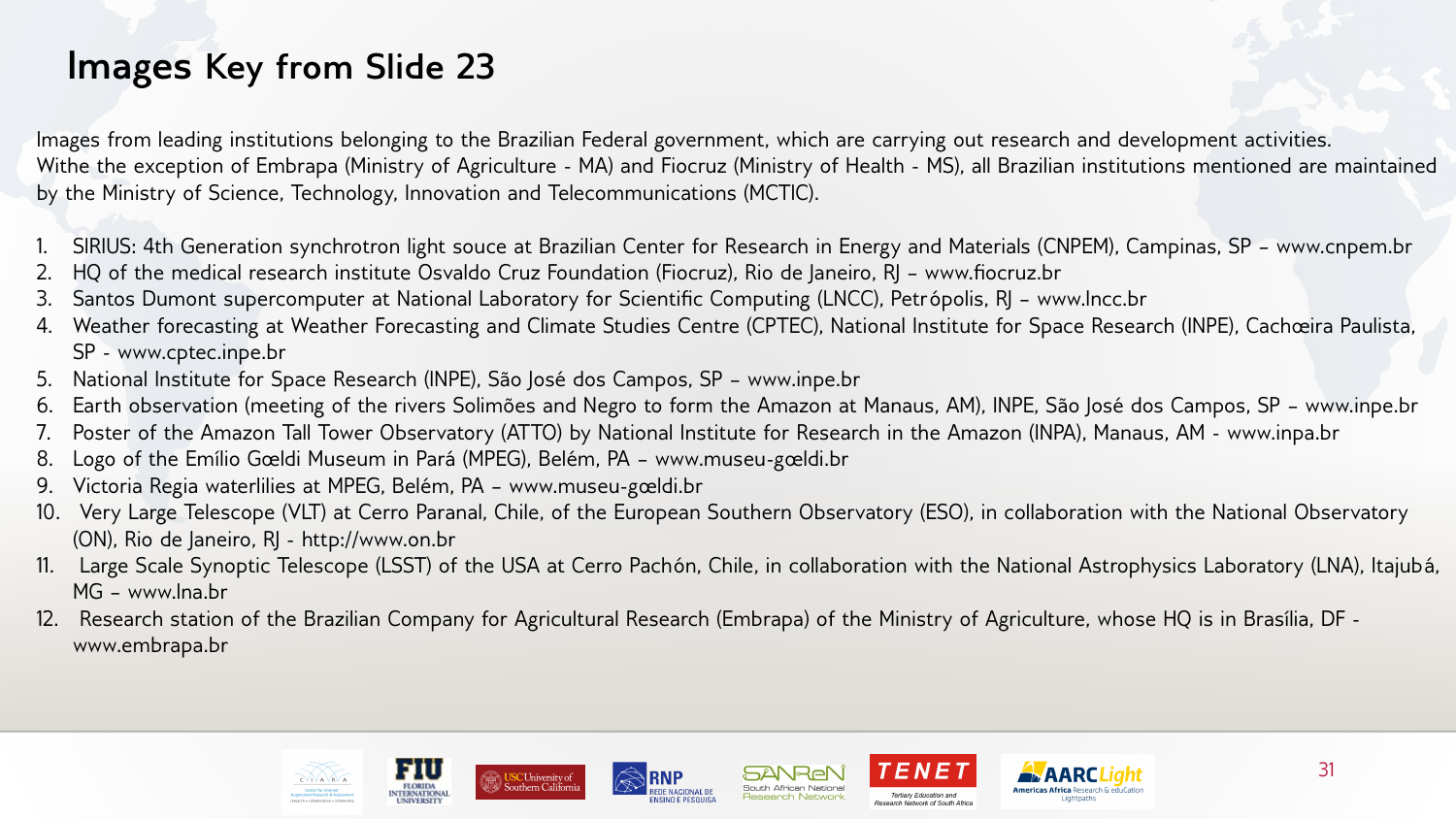

Images Key from Slide 23
Images from leading institutions belonging to the Brazilian Federal government, which are carrying out research and development activities.
Withe the exception of Embrapa (Ministry of Agriculture - MA) and Fiocruz (Ministry of Health - MS), all Brazilian institutions mentioned are maintained by the Ministry of Science, Technology, Innovation and Telecommunications (MCTIC).

SIRIUS: 4th Generation synchrotron light souce at Brazilian Center for Research in Energy and Materials (CNPEM), Campinas, SP – www.cnpem.br
HQ of the medical research institute Osvaldo Cruz Foundation (Fiocruz), Rio de Janeiro, RJ – www.fiocruz.br
Santos Dumont supercomputer at National Laboratory for Scientific Computing (LNCC), Petrópolis, RJ – www.lncc.br
Weather forecasting at Weather Forecasting and Climate Studies Centre (CPTEC), National Institute for Space Research (INPE), Cachoeira Paulista, SP - www.cptec.inpe.br
National Institute for Space Research (INPE), São José dos Campos, SP – www.inpe.br
Earth observation (meeting of the rivers Solimões and Negro to form the Amazon at Manaus, AM), INPE, São José dos Campos, SP – www.inpe.br
Poster of the Amazon Tall Tower Observatory (ATTO) by National Institute for Research in the Amazon (INPA), Manaus, AM - www.inpa.br
Logo of the Emílio Goeldi Museum in Pará (MPEG), Belém, PA – www.museu-goeldi.br
Victoria Regia waterlilies at MPEG, Belém, PA – www.museu-goeldi.br
 Very Large Telescope (VLT) at Cerro Paranal, Chile, of the European Southern Observatory (ESO), in collaboration with the National Observatory (ON), Rio de Janeiro, RJ - http://www.on.br
 Large Scale Synoptic Telescope (LSST) of the USA at Cerro Pachón, Chile, in collaboration with the National Astrophysics Laboratory (LNA), Itajubá, MG – www.lna.br
 Research station of the Brazilian Company for Agricultural Research (Embrapa) of the Ministry of Agriculture, whose HQ is in Brasília, DF - www.embrapa.br

31